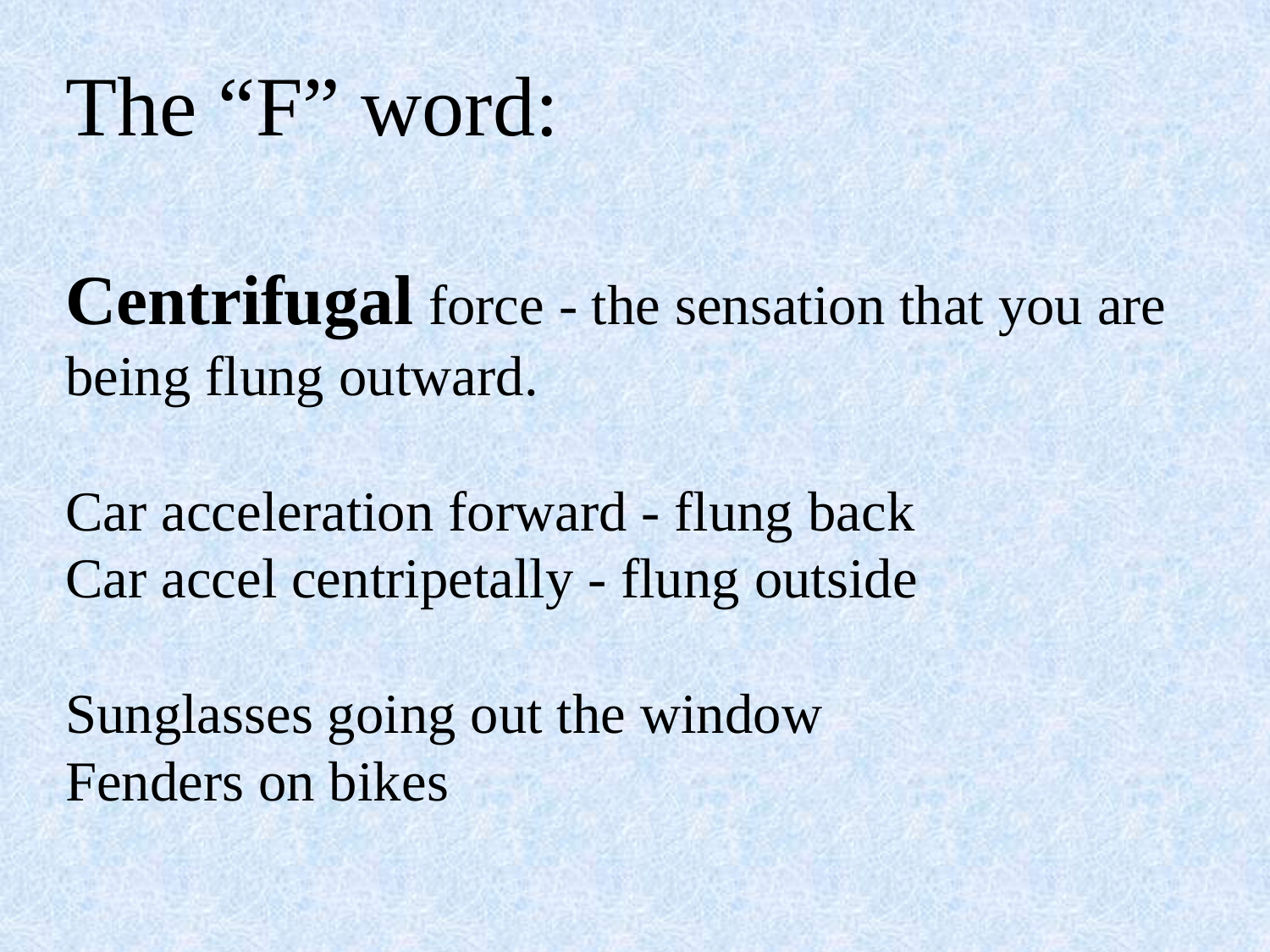

The “F” word:

Centrifugal force - the sensation that you are being flung outward.

Car acceleration forward - flung back
Car accel centripetally - flung outside

Sunglasses going out the window
Fenders on bikes